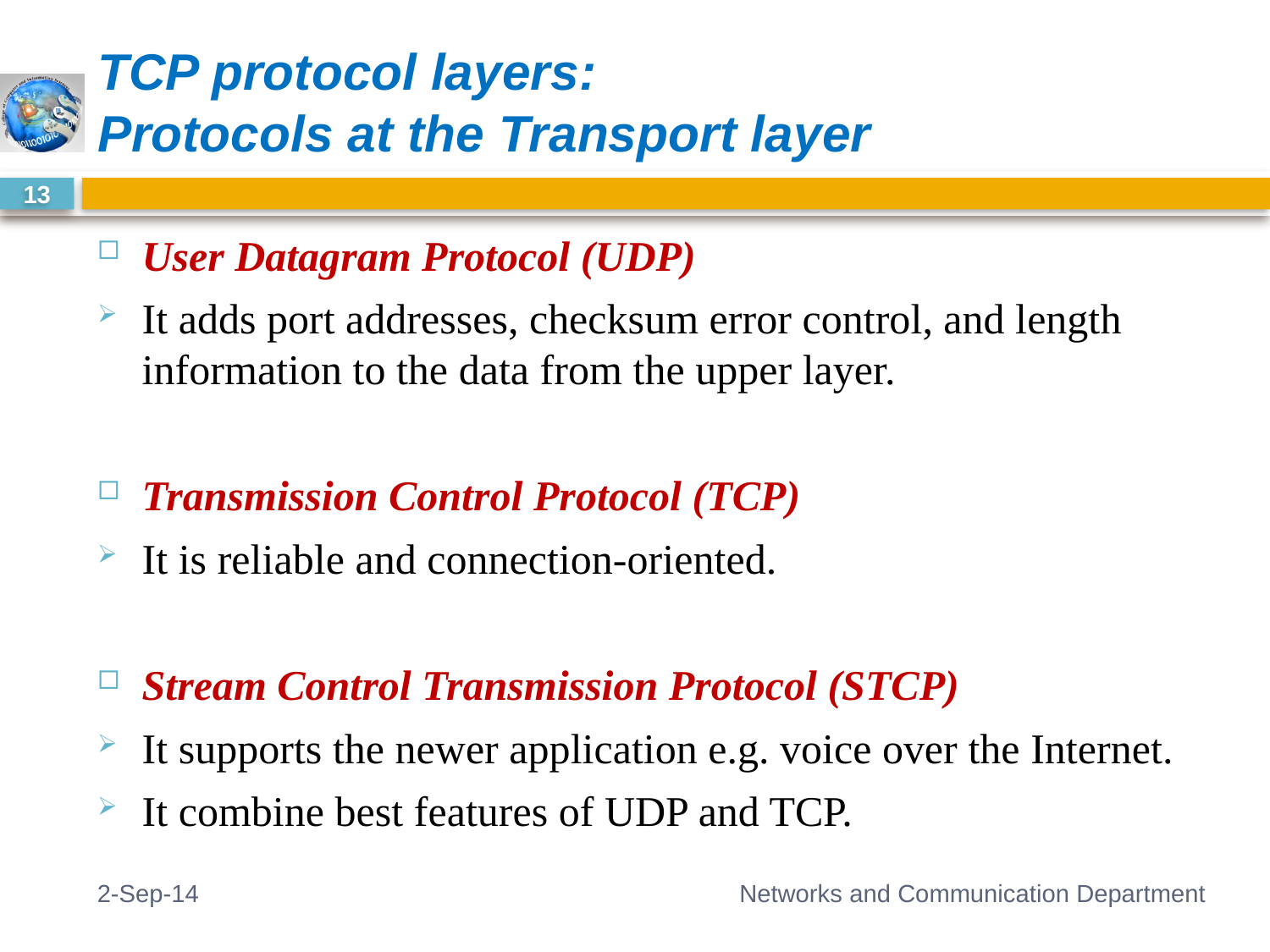

# TCP protocol layers: Protocols at the Transport layer
13
User Datagram Protocol (UDP)
It adds port addresses, checksum error control, and length information to the data from the upper layer.

Transmission Control Protocol (TCP)
It is reliable and connection-oriented.

Stream Control Transmission Protocol (STCP)
It supports the newer application e.g. voice over the Internet.
It combine best features of UDP and TCP.

2-Sep-14
Networks and Communication Department